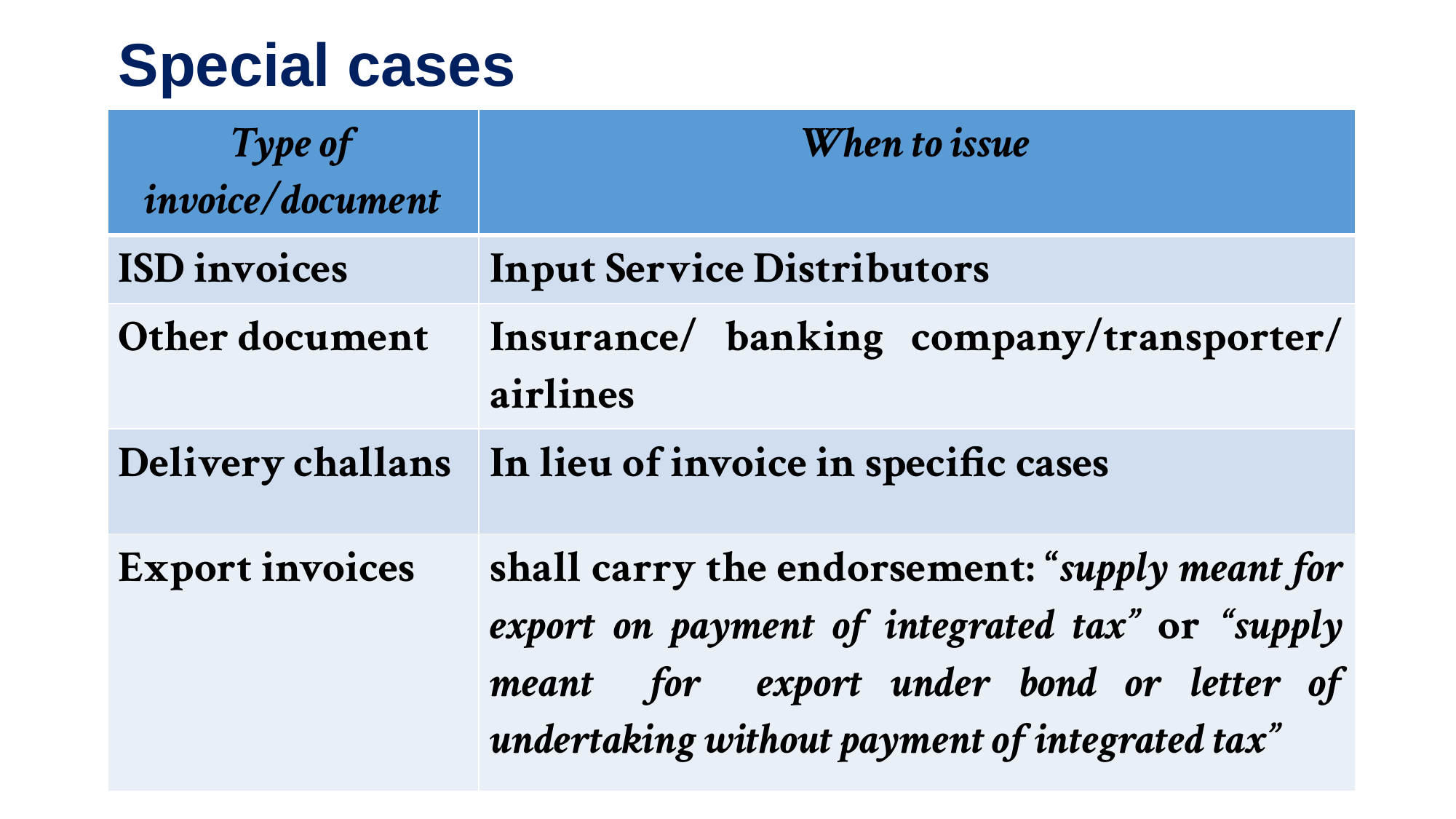

# Special cases
| Type of invoice/document | When to issue |
| --- | --- |
| ISD invoices | Input Service Distributors |
| Other document | Insurance/ banking company/transporter/ airlines |
| Delivery challans | In lieu of invoice in specific cases |
| Export invoices | shall carry the endorsement: “supply meant for export on payment of integrated tax” or “supply meant for export under bond or letter of undertaking without payment of integrated tax” |
25